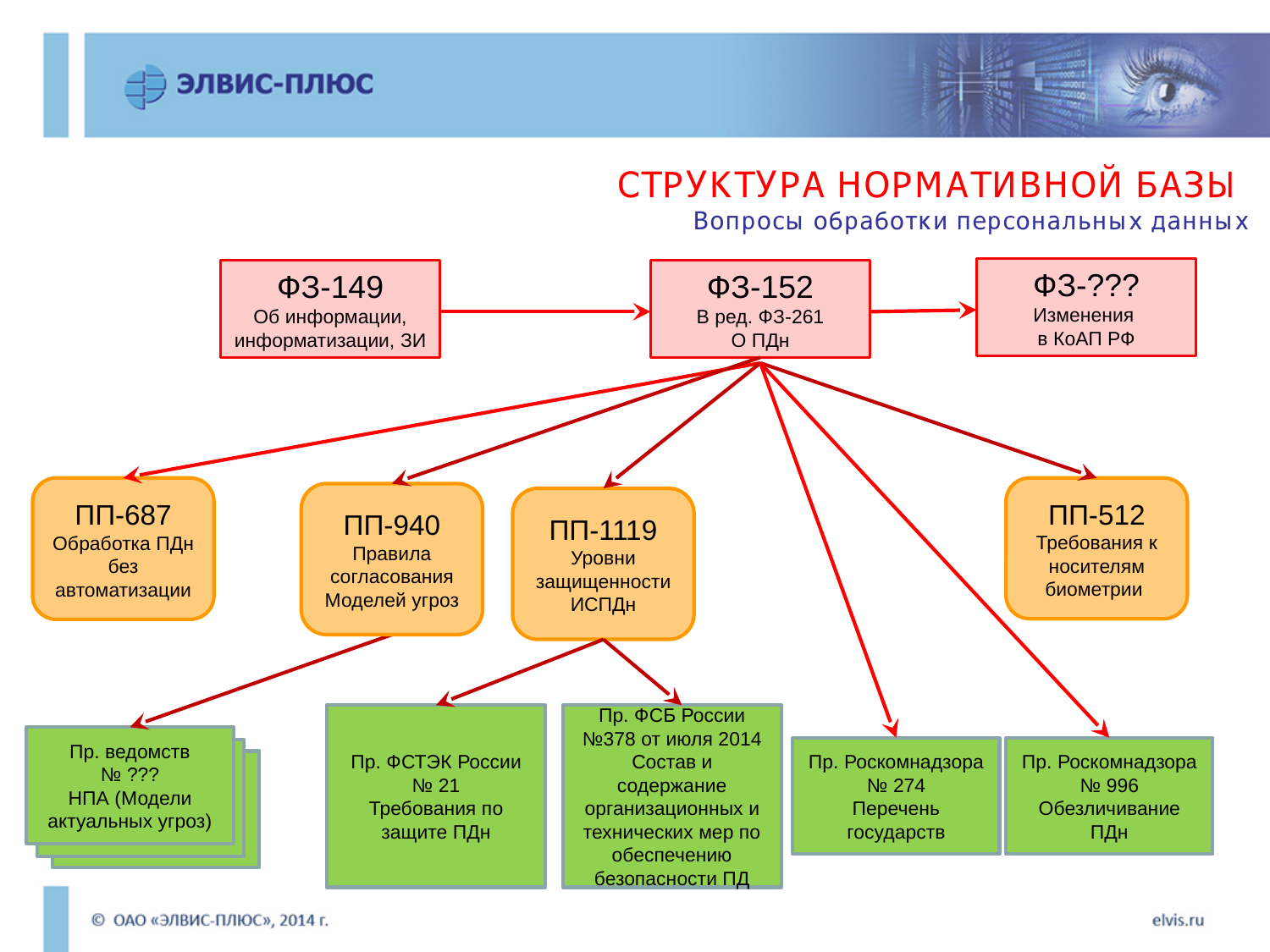

СТРУКТУРА НОРМАТИВНОЙ БАЗЫ
Вопросы обработки персональных данных
ФЗ-???
Изменения
в КоАП РФ
ФЗ-149
Об информации, информатизации, ЗИ
ФЗ-152
В ред. ФЗ-261
О ПДн
ПП-687
Обработка ПДн без автоматизации
ПП-512
Требования к носителям биометрии
ПП-1119
Уровни защищенности ИСПДн
Пр. ФСТЭК России
№ 21
Требования по защите ПДн
Пр. ФСБ России
№378 от июля 2014
Состав и содержание организационных и технических мер по обеспечению безопасности ПД
Пр. ведомств
№ ???
НПА (Модели актуальных угроз)
Пр. ведомств
№ ???
Модели актуальных угроз
Пр. ведомств
№ ???
Модели актуальных угроз
Пр. Роскомнадзора
№ 274
Перечень государств
Пр. Роскомнадзора
№ 996
Обезличивание ПДн
ПП-940
Правила согласования Моделей угроз